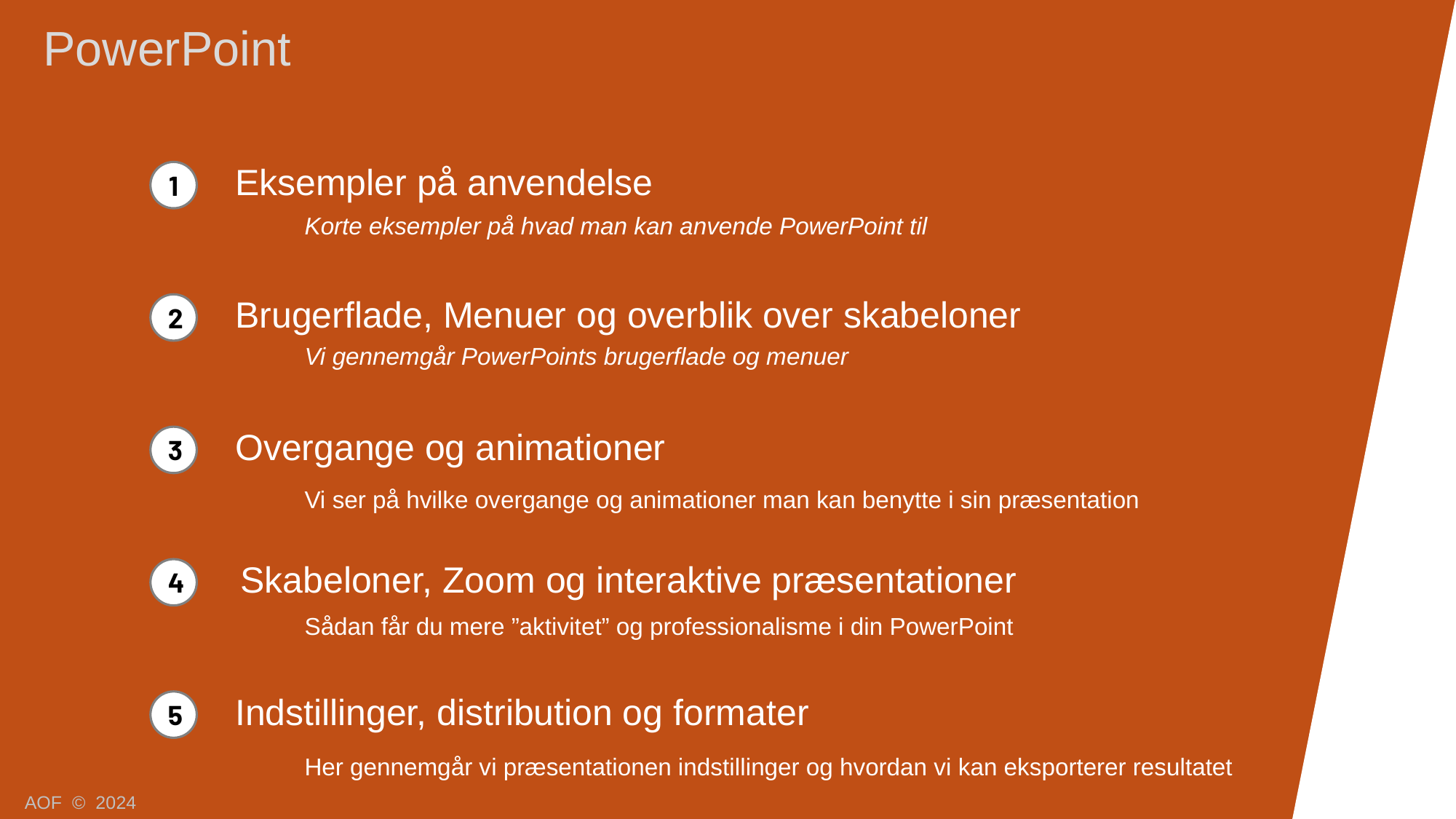

PowerPoint
Eksempler på anvendelse
1
Korte eksempler på hvad man kan anvende PowerPoint til
Brugerflade, Menuer og overblik over skabeloner
2
Vi gennemgår PowerPoints brugerflade og menuer
Overgange og animationer
3
Vi ser på hvilke overgange og animationer man kan benytte i sin præsentation
Skabeloner, Zoom og interaktive præsentationer
4
Sådan får du mere ”aktivitet” og professionalisme i din PowerPoint
Indstillinger, distribution og formater
5
Her gennemgår vi præsentationen indstillinger og hvordan vi kan eksporterer resultatet
AOF  ©  2024